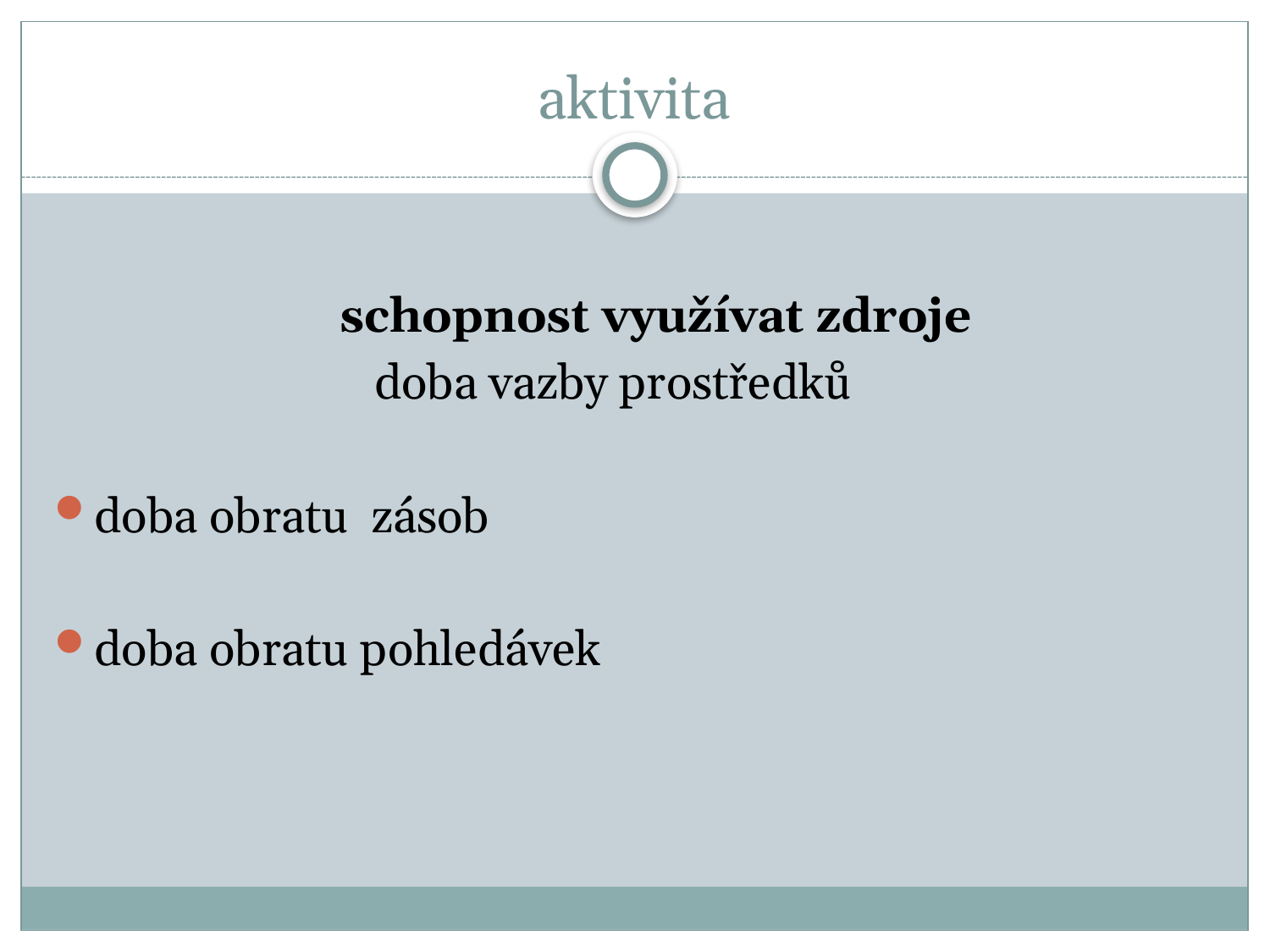

# aktivita

                         schopnost využívat zdroje
                            doba vazby prostředků

doba obratu  zásob

doba obratu pohledávek